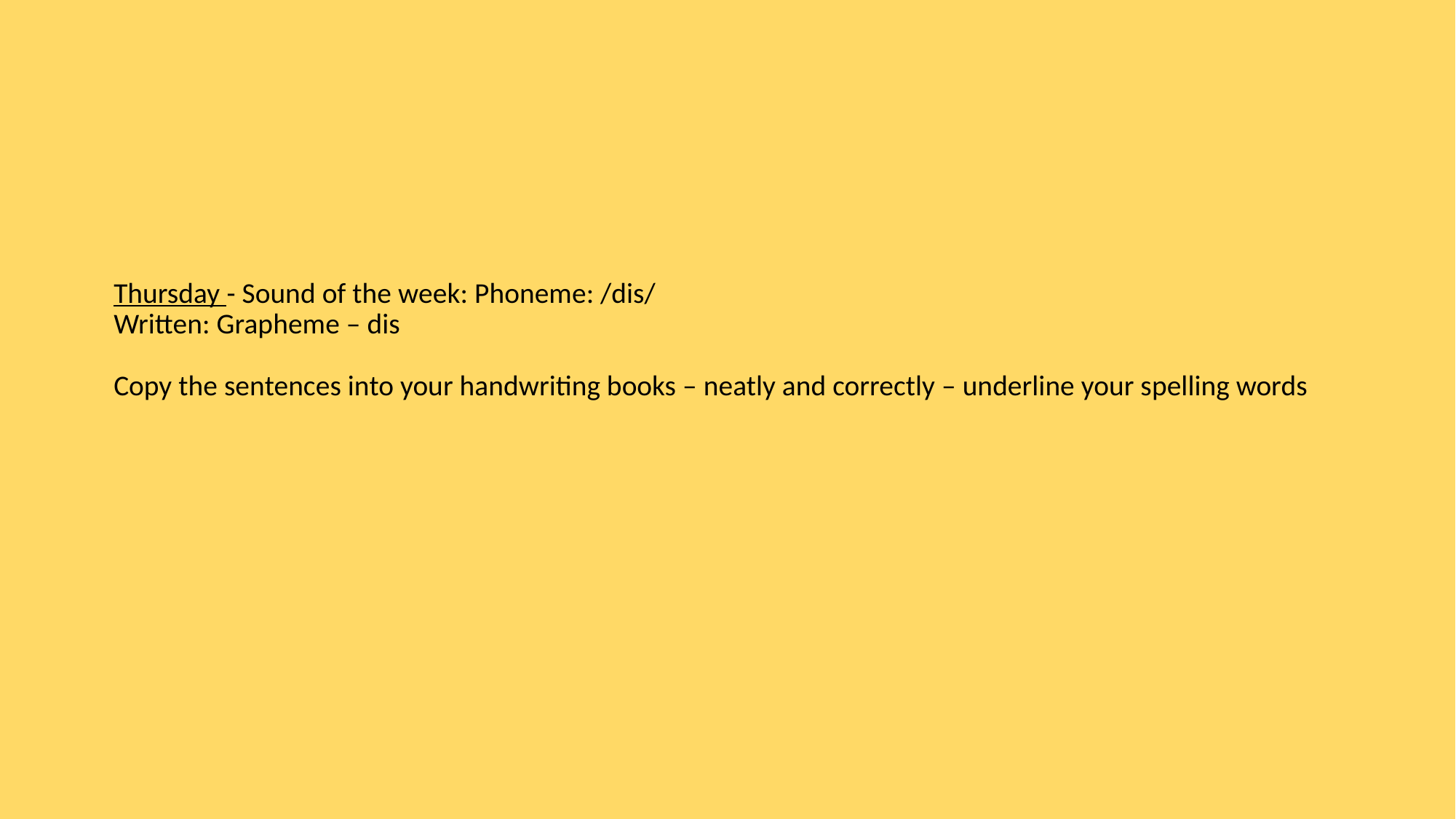

# Thursday - Sound of the week: Phoneme: /dis/ Written: Grapheme – dis Copy the sentences into your handwriting books – neatly and correctly – underline your spelling words